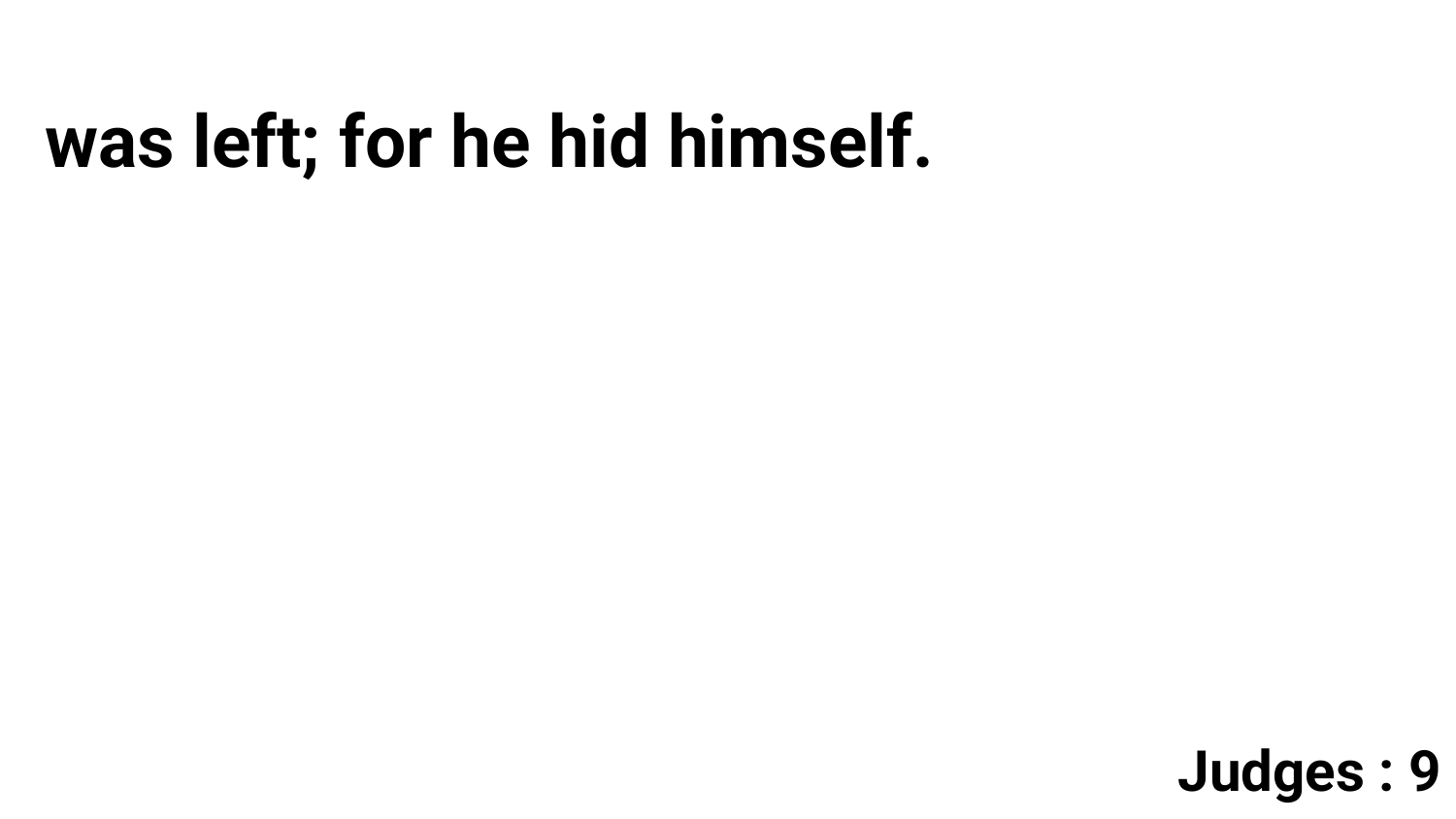

was left; for he hid himself.
Judges : 9